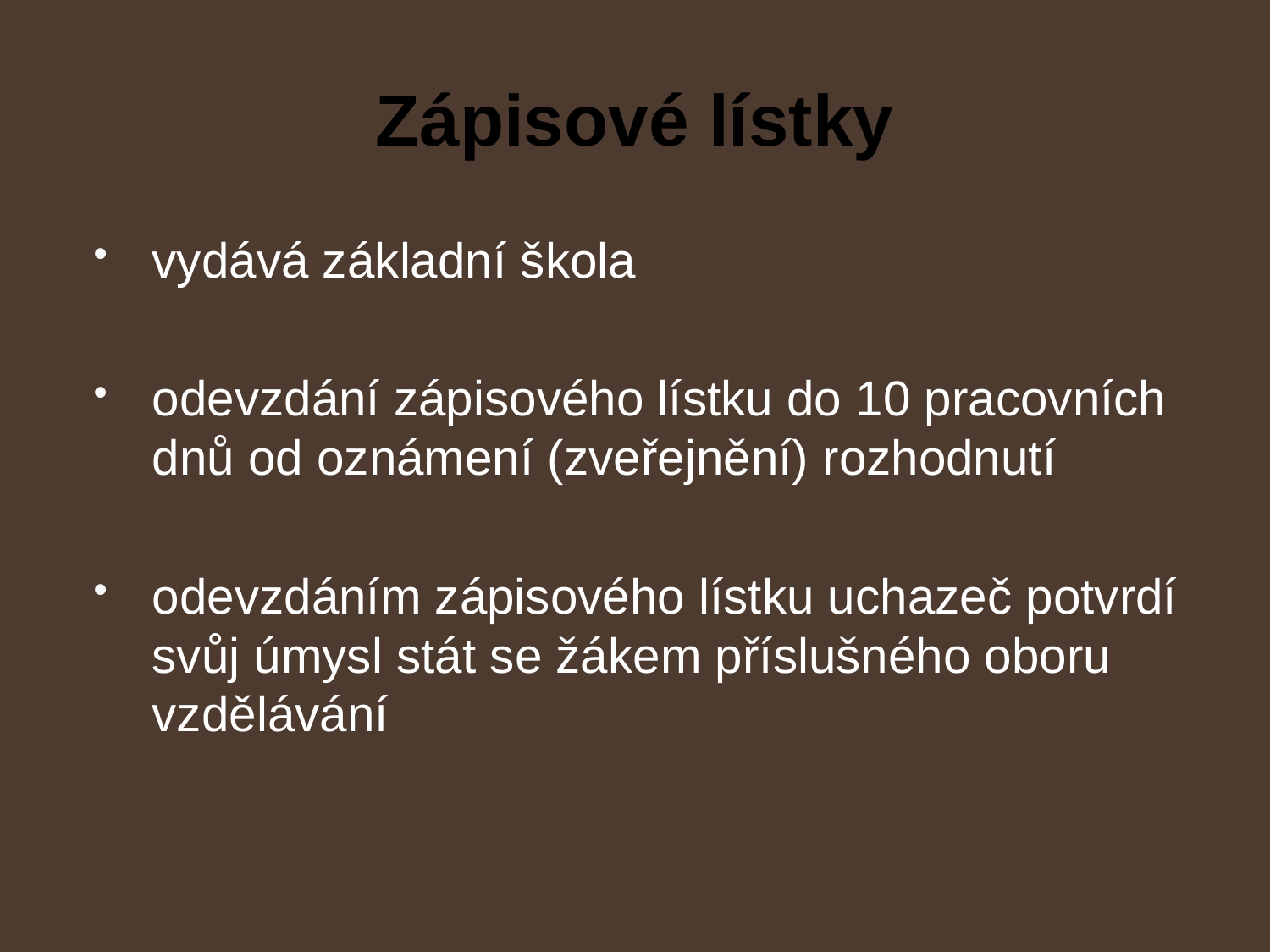

# Zápisové lístky
vydává základní škola

odevzdání zápisového lístku do 10 pracovních dnů od oznámení (zveřejnění) rozhodnutí

odevzdáním zápisového lístku uchazeč potvrdí svůj úmysl stát se žákem příslušného oboru vzdělávání